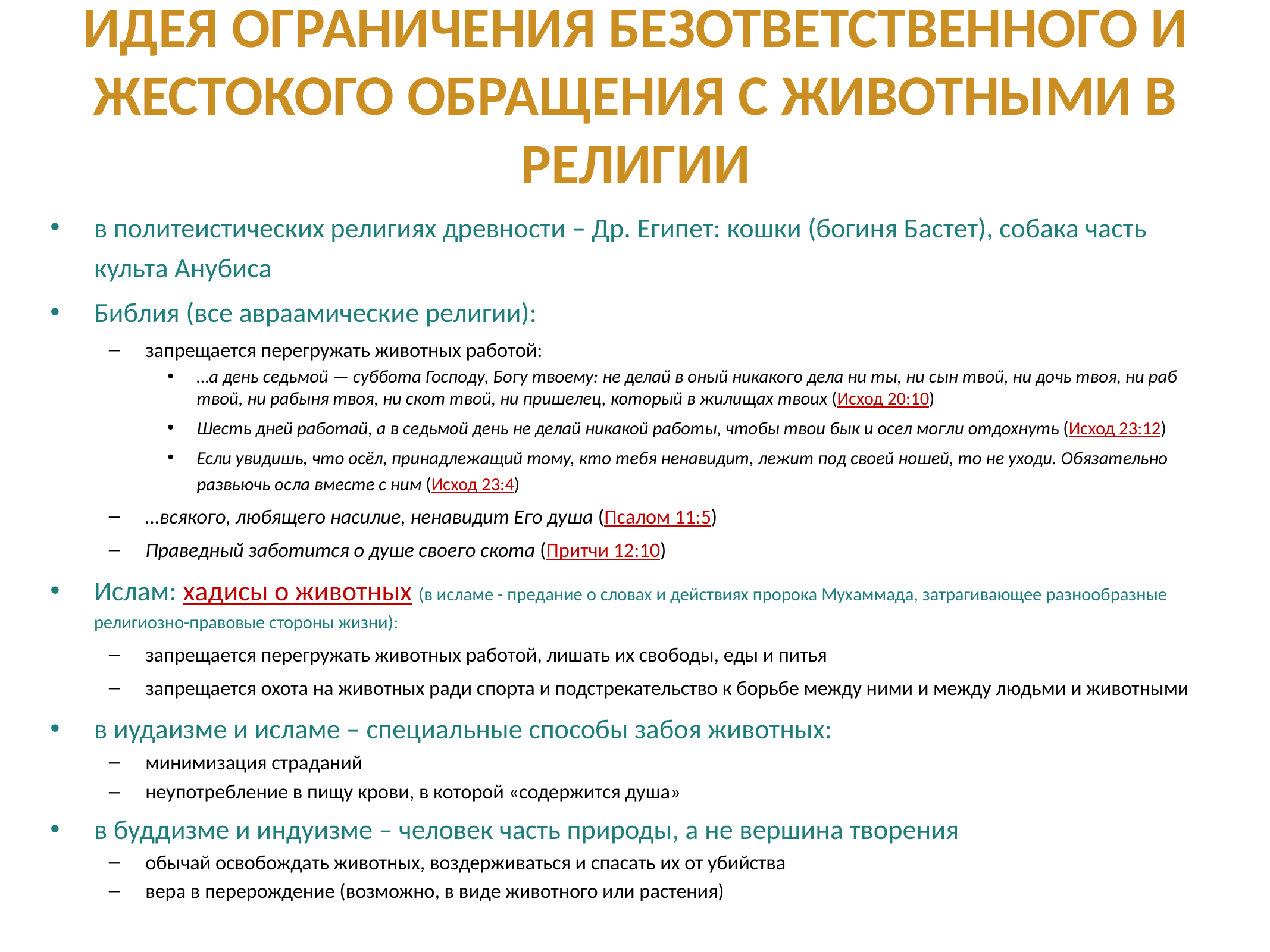

# Идея ограничения безответственного и жестокого обращения с животными в религии
в политеистических религиях древности – Др. Египет: кошки (богиня Бастет), собака часть культа Анубиса
Библия (все авраамические религии):
запрещается перегружать животных работой:
…а день седьмой — суббота Господу, Богу твоему: не делай в оный никакого дела ни ты, ни сын твой, ни дочь твоя, ни раб твой, ни рабыня твоя, ни скот твой, ни пришелец, который в жилищах твоих (Исход 20:10)
Шесть дней работай, а в седьмой день не делай никакой работы, чтобы твои бык и осел могли отдохнуть (Исход 23:12)
Если увидишь, что осёл, принадлежащий тому, кто тебя ненавидит, лежит под своей ношей, то не уходи. Обязательно развьючь осла вместе с ним (Исход 23:4)
…всякого, любящего насилие, ненавидит Его душа (Псалом 11:5)
Праведный заботится о душе своего скота (Притчи 12:10)
Ислам: хадисы о животных (в исламе - предание о словах и действиях пророка Мухаммада, затрагивающее разнообразные религиозно-правовые стороны жизни):
запрещается перегружать животных работой, лишать их свободы, еды и питья
запрещается охота на животных ради спорта и подстрекательство к борьбе между ними и между людьми и животными
в иудаизме и исламе – специальные способы забоя животных:
минимизация страданий
неупотребление в пищу крови, в которой «содержится душа»
в буддизме и индуизме – человек часть природы, а не вершина творения
обычай освобождать животных, воздерживаться и спасать их от убийства
вера в перерождение (возможно, в виде животного или растения)